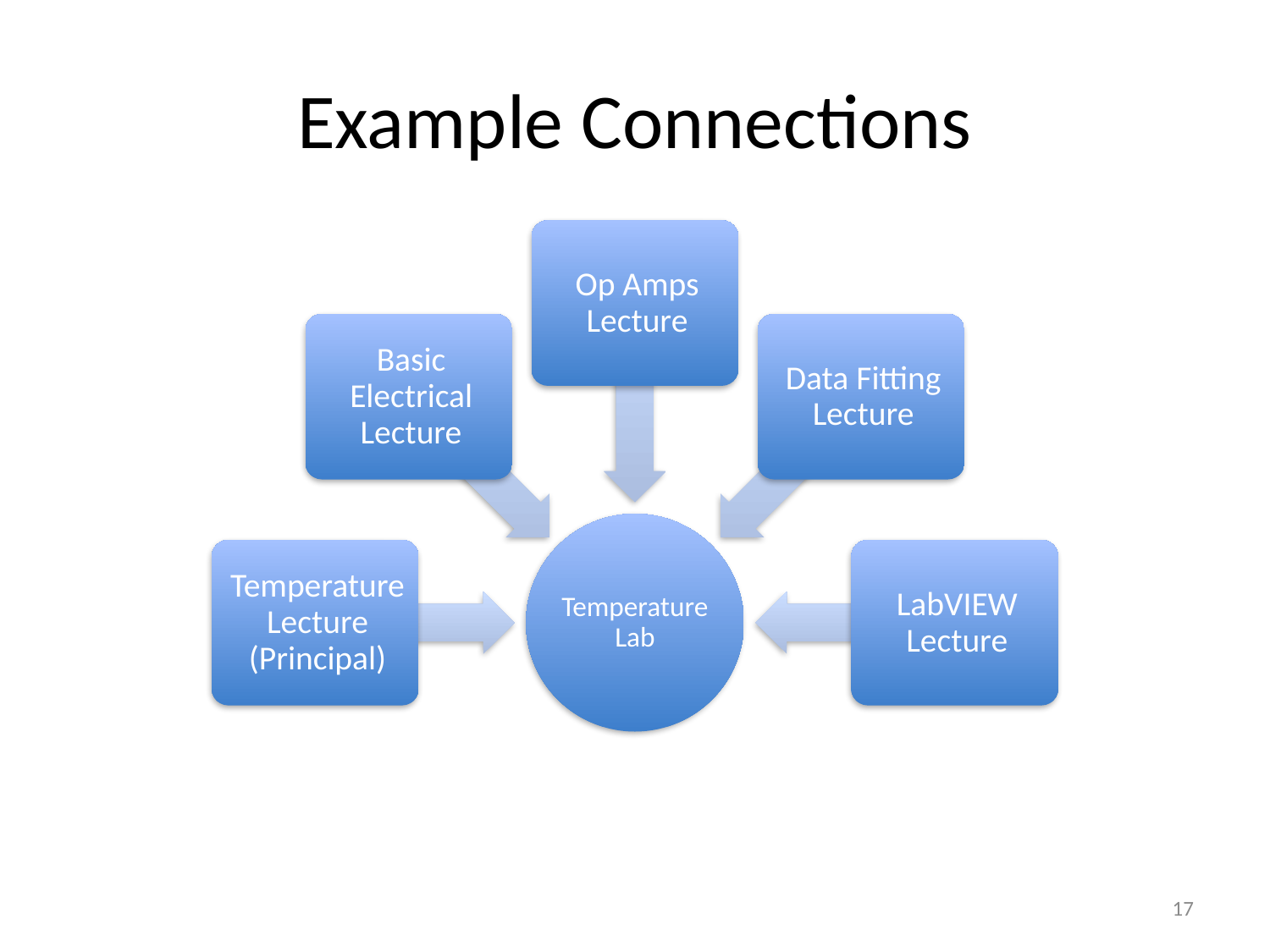

# Example Connections
Temperature Lab
Temperature Lecture (Principal)
Basic Electrical Lecture
Op Amps Lecture
Data Fitting Lecture
LabVIEW Lecture
17